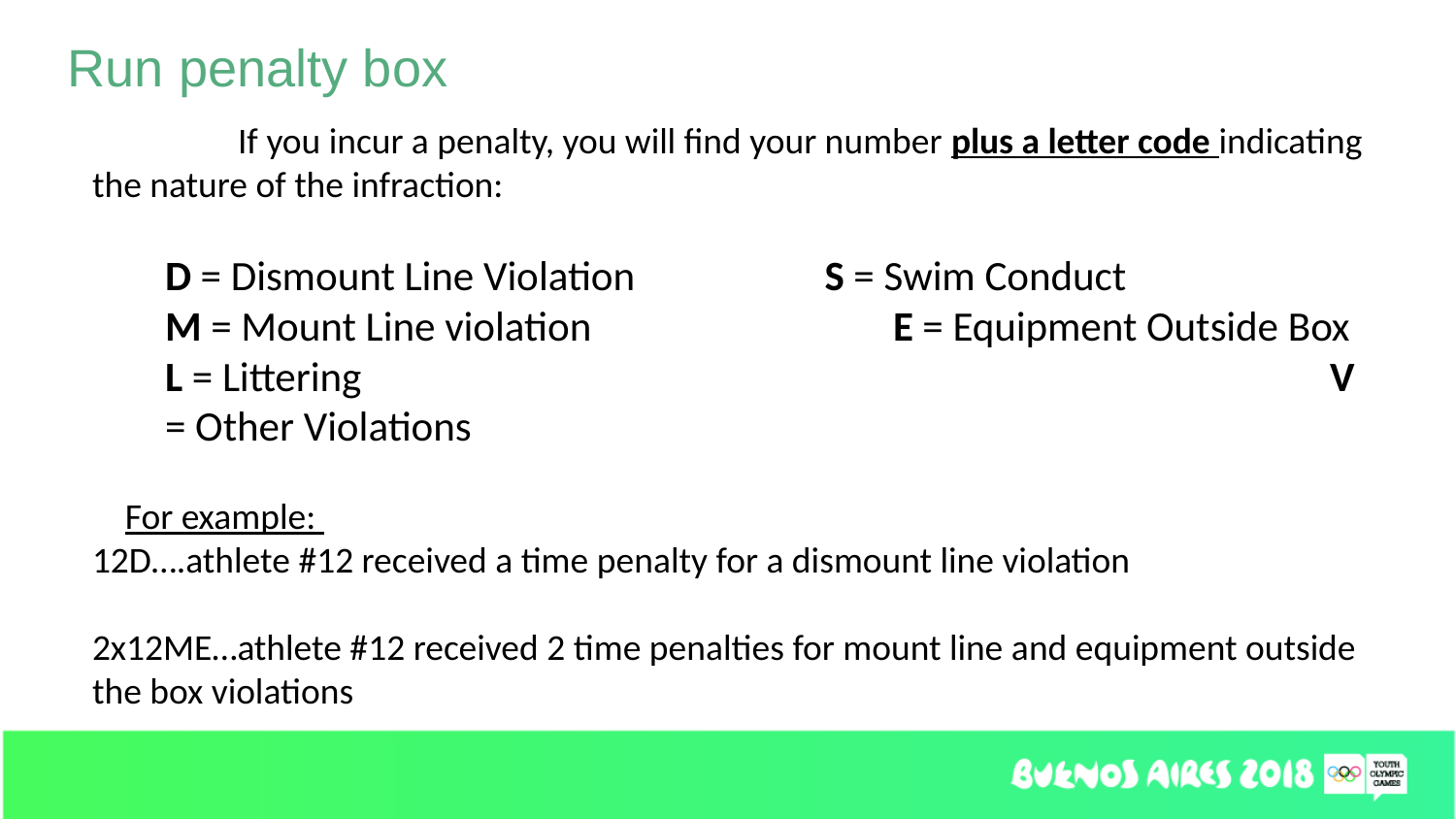

Run penalty box

	If you incur a penalty, you will find your number plus a letter code indicating the nature of the infraction:

D = Dismount Line Violation                    S = Swim Conduct
M = Mount Line violation 		       	E = Equipment Outside Box
L = Littering 							V = Other Violations

    For example:
12D….athlete #12 received a time penalty for a dismount line violation

2x12ME…athlete #12 received 2 time penalties for mount line and equipment outside the box violations